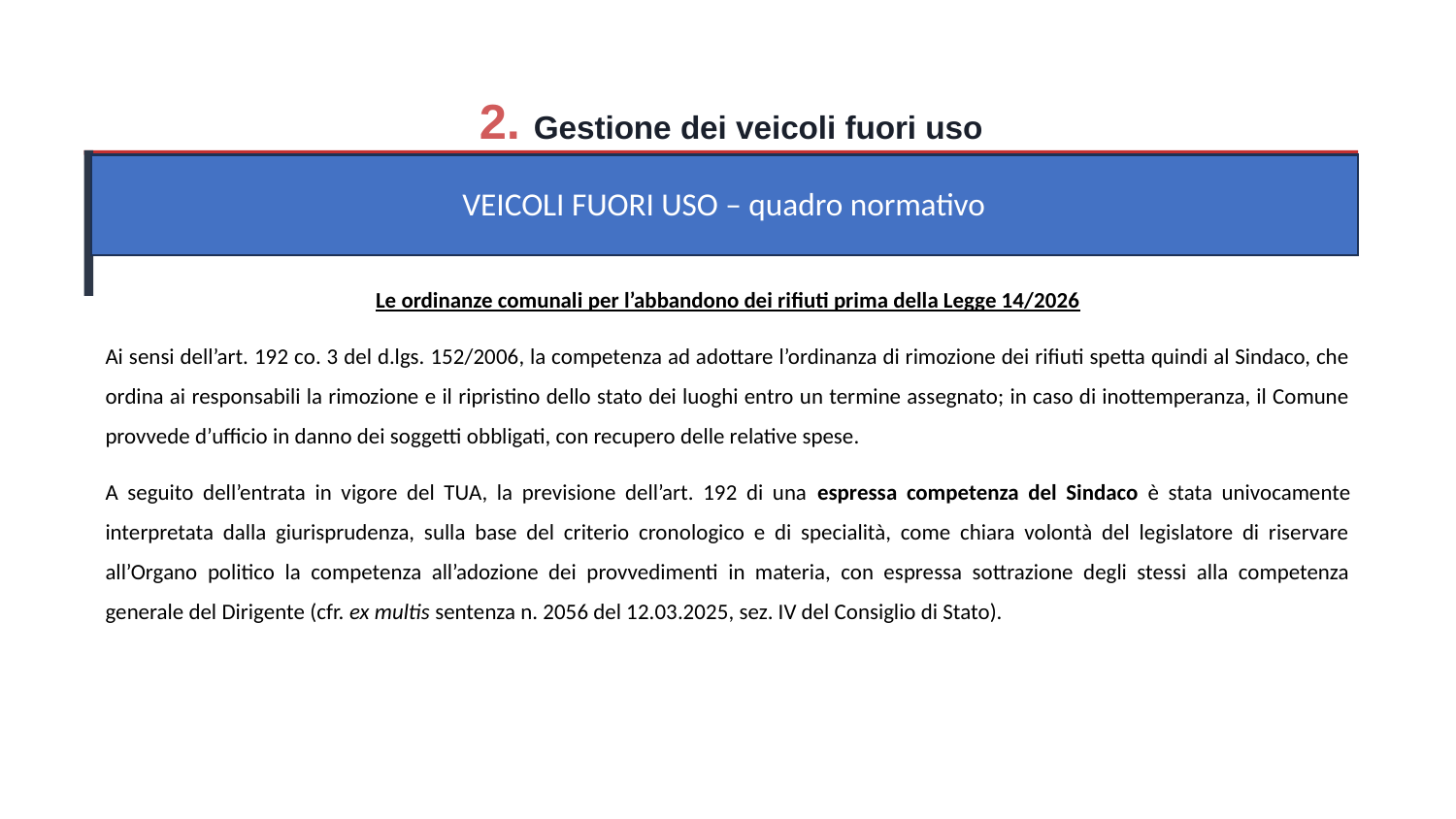

2. Gestione dei veicoli fuori uso

VEICOLI FUORI USO – quadro normativo

Le ordinanze comunali per l’abbandono dei rifiuti prima della Legge 14/2026
Ai sensi dell’art. 192 co. 3 del d.lgs. 152/2006, la competenza ad adottare l’ordinanza di rimozione dei rifiuti spetta quindi al Sindaco, che ordina ai responsabili la rimozione e il ripristino dello stato dei luoghi entro un termine assegnato; in caso di inottemperanza, il Comune provvede d’ufficio in danno dei soggetti obbligati, con recupero delle relative spese.
A seguito dell’entrata in vigore del TUA, la previsione dell’art. 192 di una espressa competenza del Sindaco è stata univocamente interpretata dalla giurisprudenza, sulla base del criterio cronologico e di specialità, come chiara volontà del legislatore di riservare all’Organo politico la competenza all’adozione dei provvedimenti in materia, con espressa sottrazione degli stessi alla competenza generale del Dirigente (cfr. ex multis sentenza n. 2056 del 12.03.2025, sez. IV del Consiglio di Stato).